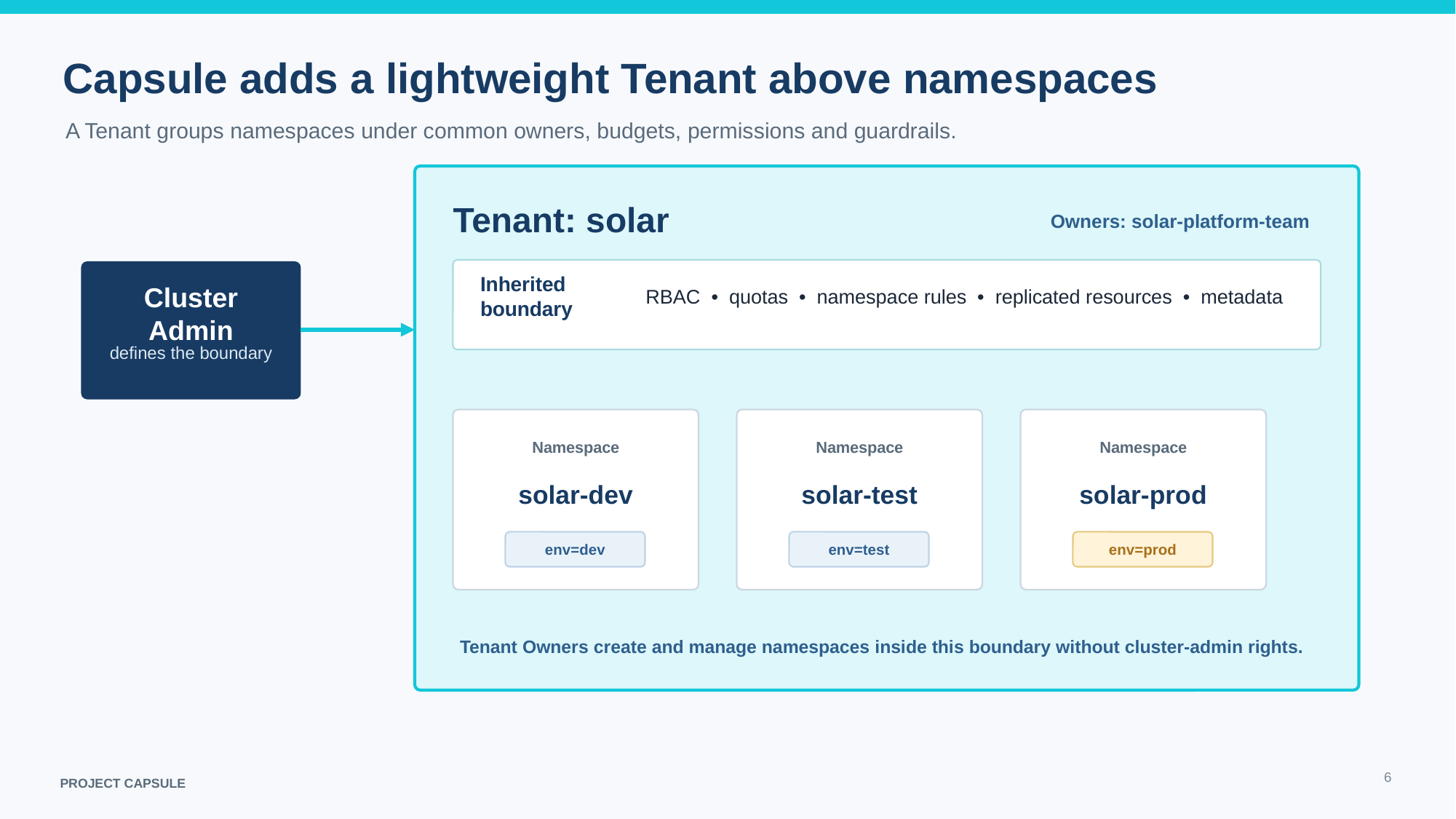

Capsule adds a lightweight Tenant above namespaces
A Tenant groups namespaces under common owners, budgets, permissions and guardrails.

Tenant: solar
Owners: solar-platform-team

RBAC  •  quotas  •  namespace rules  •  replicated resources  •  metadata
Inherited boundary
Cluster Admin
defines the boundary

Namespace
Namespace
Namespace
solar-dev
solar-test
solar-prod

env=dev
env=test
env=prod
Tenant Owners create and manage namespaces inside this boundary without cluster-admin rights.
6